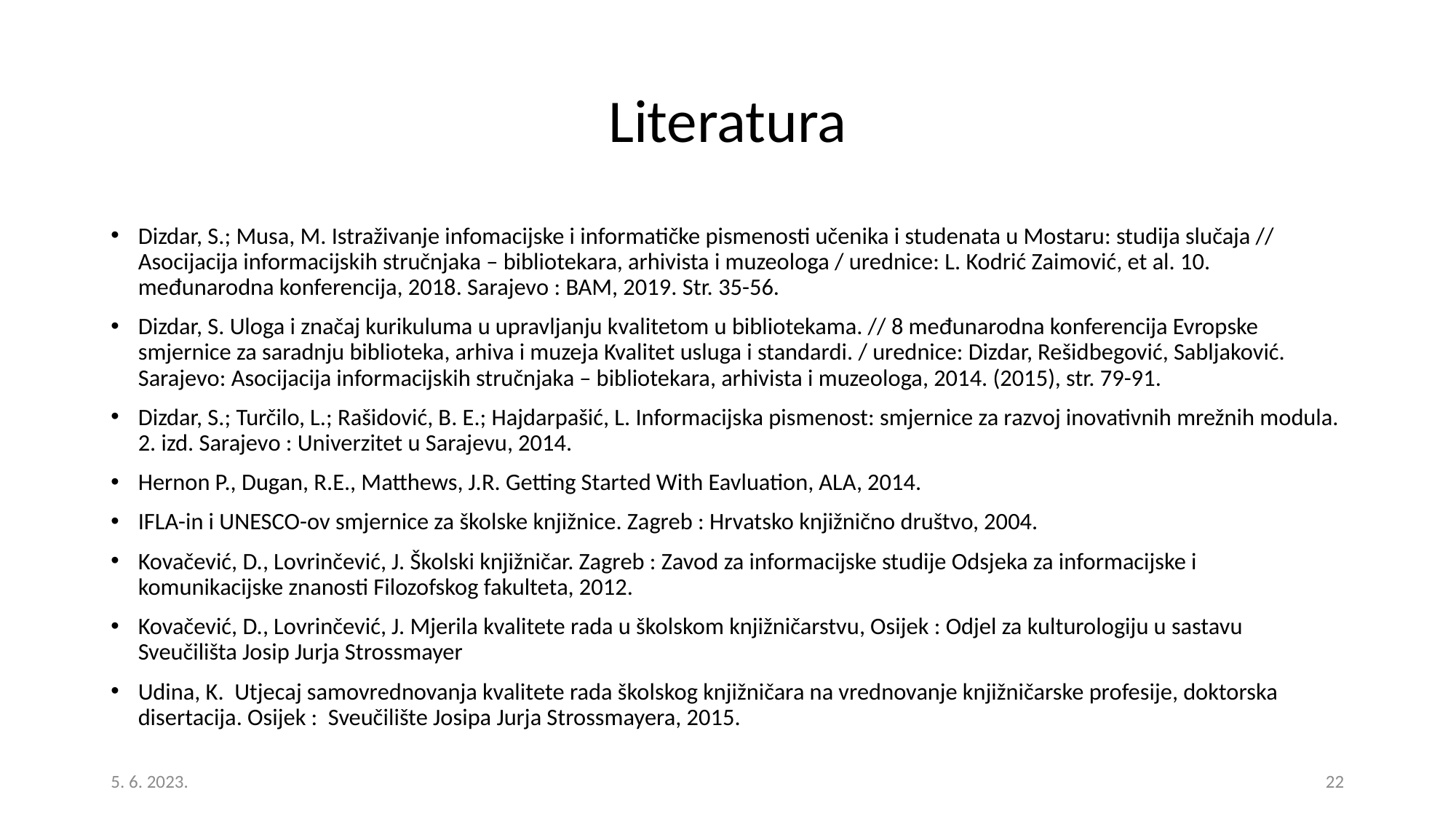

# Literatura
Dizdar, S.; Musa, M. Istraživanje infomacijske i informatičke pismenosti učenika i studenata u Mostaru: studija slučaja // Asocijacija informacijskih stručnjaka – bibliotekara, arhivista i muzeologa / urednice: L. Kodrić Zaimović, et al. 10. međunarodna konferencija, 2018. Sarajevo : BAM, 2019. Str. 35-56.
Dizdar, S. Uloga i značaj kurikuluma u upravljanju kvalitetom u bibliotekama. // 8 međunarodna konferencija Evropske smjernice za saradnju biblioteka, arhiva i muzeja Kvalitet usluga i standardi. / urednice: Dizdar, Rešidbegović, Sabljaković. Sarajevo: Asocijacija informacijskih stručnjaka – bibliotekara, arhivista i muzeologa, 2014. (2015), str. 79-91.
Dizdar, S.; Turčilo, L.; Rašidović, B. E.; Hajdarpašić, L. Informacijska pismenost: smjernice za razvoj inovativnih mrežnih modula. 2. izd. Sarajevo : Univerzitet u Sarajevu, 2014.
Hernon P., Dugan, R.E., Matthews, J.R. Getting Started With Eavluation, ALA, 2014.
IFLA-in i UNESCO-ov smjernice za školske knjižnice. Zagreb : Hrvatsko knjižnično društvo, 2004.
Kovačević, D., Lovrinčević, J. Školski knjižničar. Zagreb : Zavod za informacijske studije Odsjeka za informacijske i komunikacijske znanosti Filozofskog fakulteta, 2012.
Kovačević, D., Lovrinčević, J. Mjerila kvalitete rada u školskom knjižničarstvu, Osijek : Odjel za kulturologiju u sastavu Sveučilišta Josip Jurja Strossmayer
Udina, K.  Utjecaj samovrednovanja kvalitete rada školskog knjižničara na vrednovanje knjižničarske profesije, doktorska disertacija. Osijek :  Sveučilište Josipa Jurja Strossmayera, 2015.

5. 6. 2023.
22